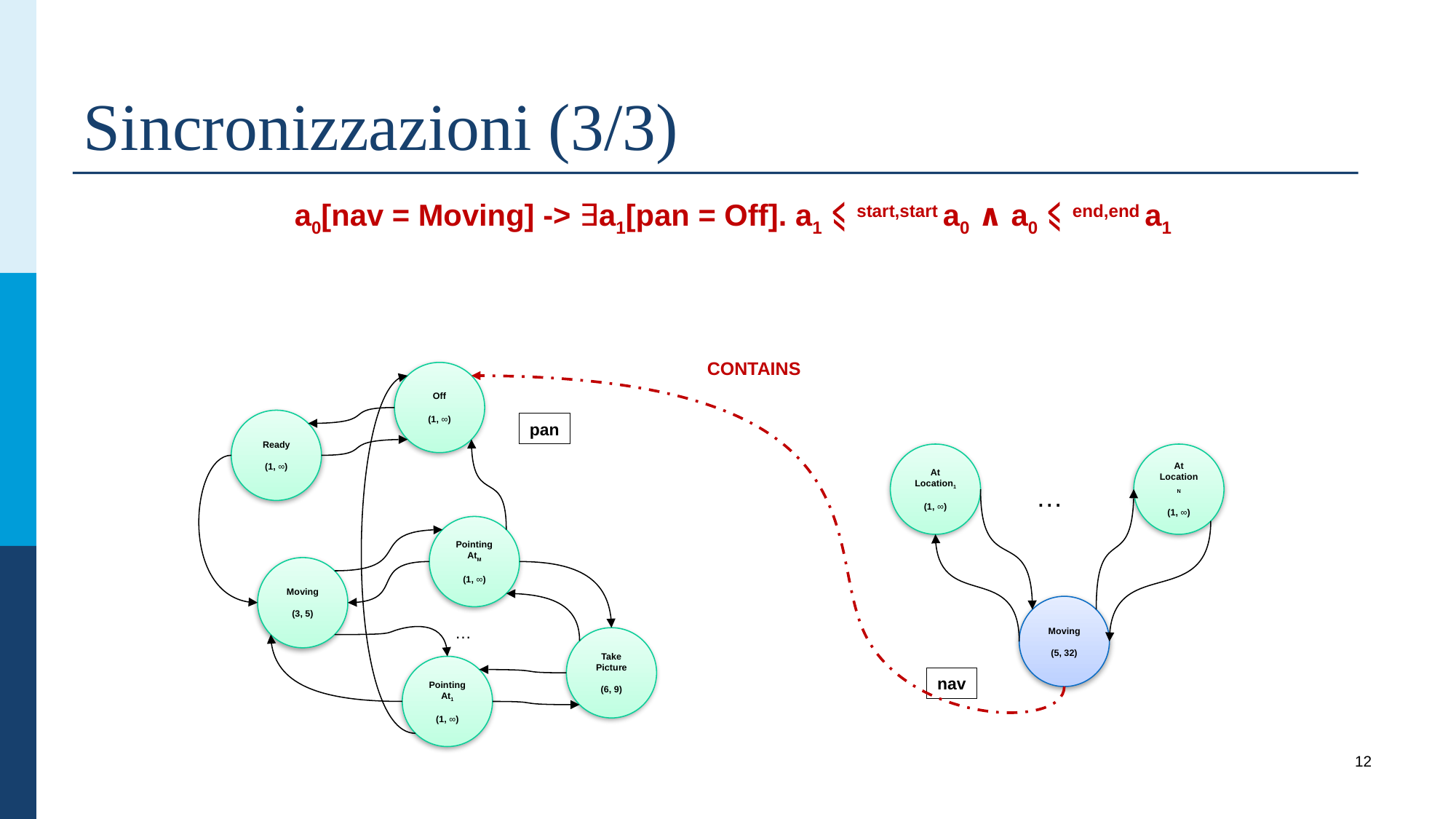

# Sincronizzazioni (3/3)
a0[nav = Moving] -> ∃a1[pan = Off]. a1 ⩽ start,start a0 ∧ a0 ⩽ end,end a1
CONTAINS
Off

(1, ∞)
Ready

(1, ∞)
pan
At
Location1

(1, ∞)
At
LocationN

(1, ∞)
Moving

(5, 32)
nav
…
PointingAtM

(1, ∞)
Moving

(3, 5)
…
Take
Picture

(6, 9)
PointingAt1

(1, ∞)
12